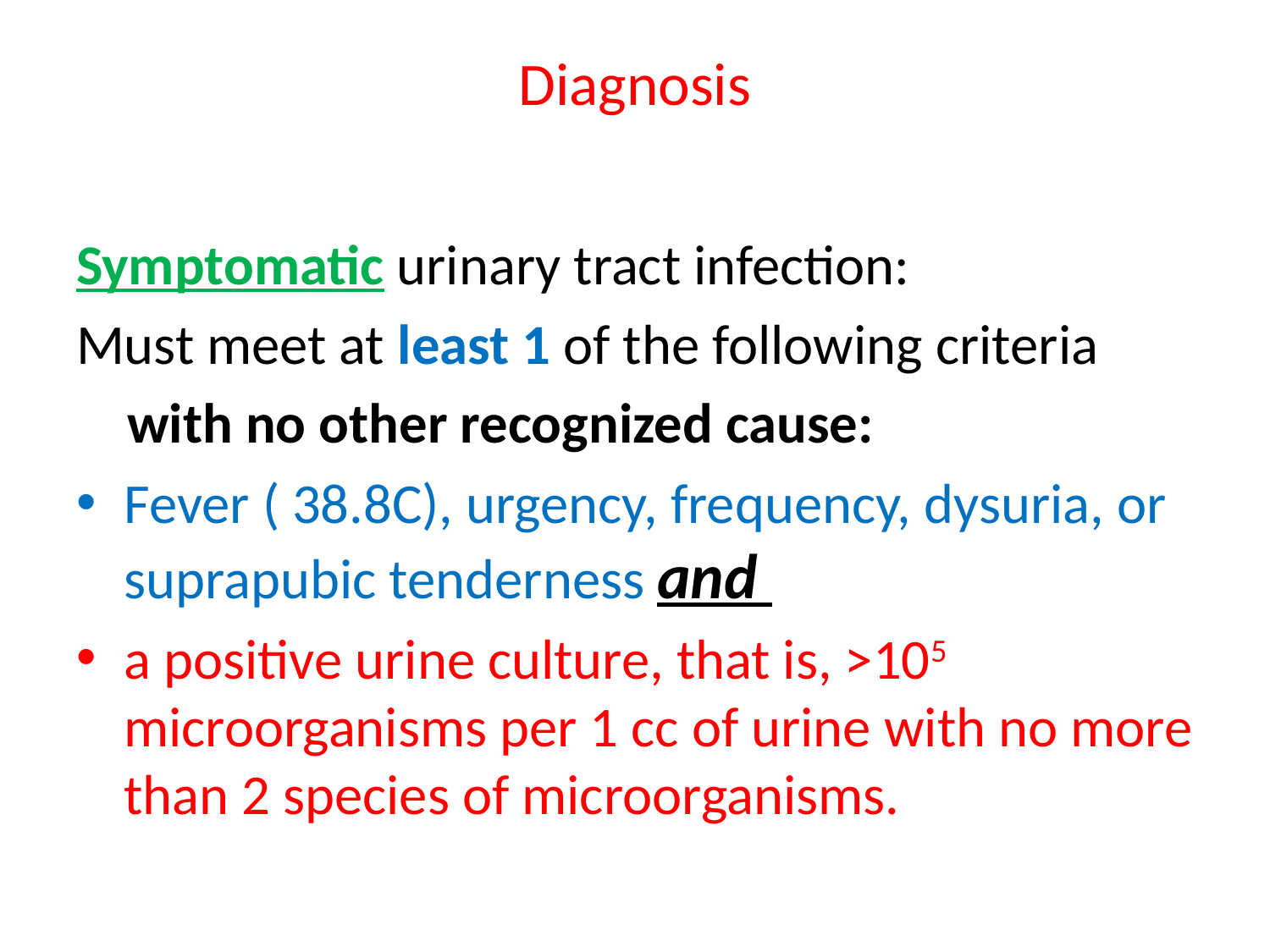

# Diagnosis
Symptomatic urinary tract infection:
Must meet at least 1 of the following criteria
    with no other recognized cause:
Fever ( 38.8C), urgency, frequency, dysuria, or suprapubic tenderness and
a positive urine culture, that is, >105 microorganisms per 1 cc of urine with no more than 2 species of microorganisms.